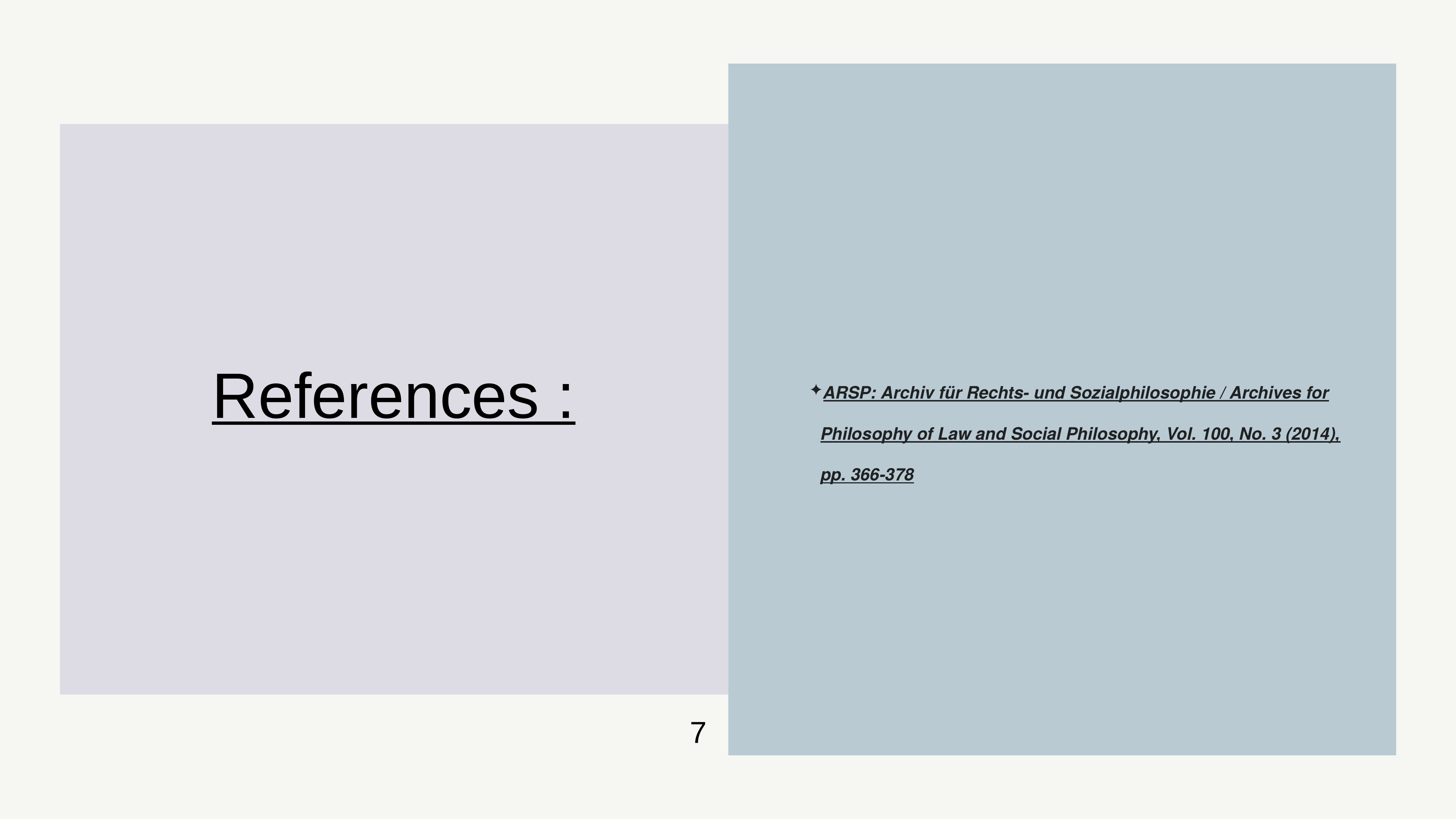

ARSP: Archiv für Rechts- und Sozialphilosophie / Archives for Philosophy of Law and Social Philosophy, Vol. 100, No. 3 (2014), pp. 366-378
# References :

7